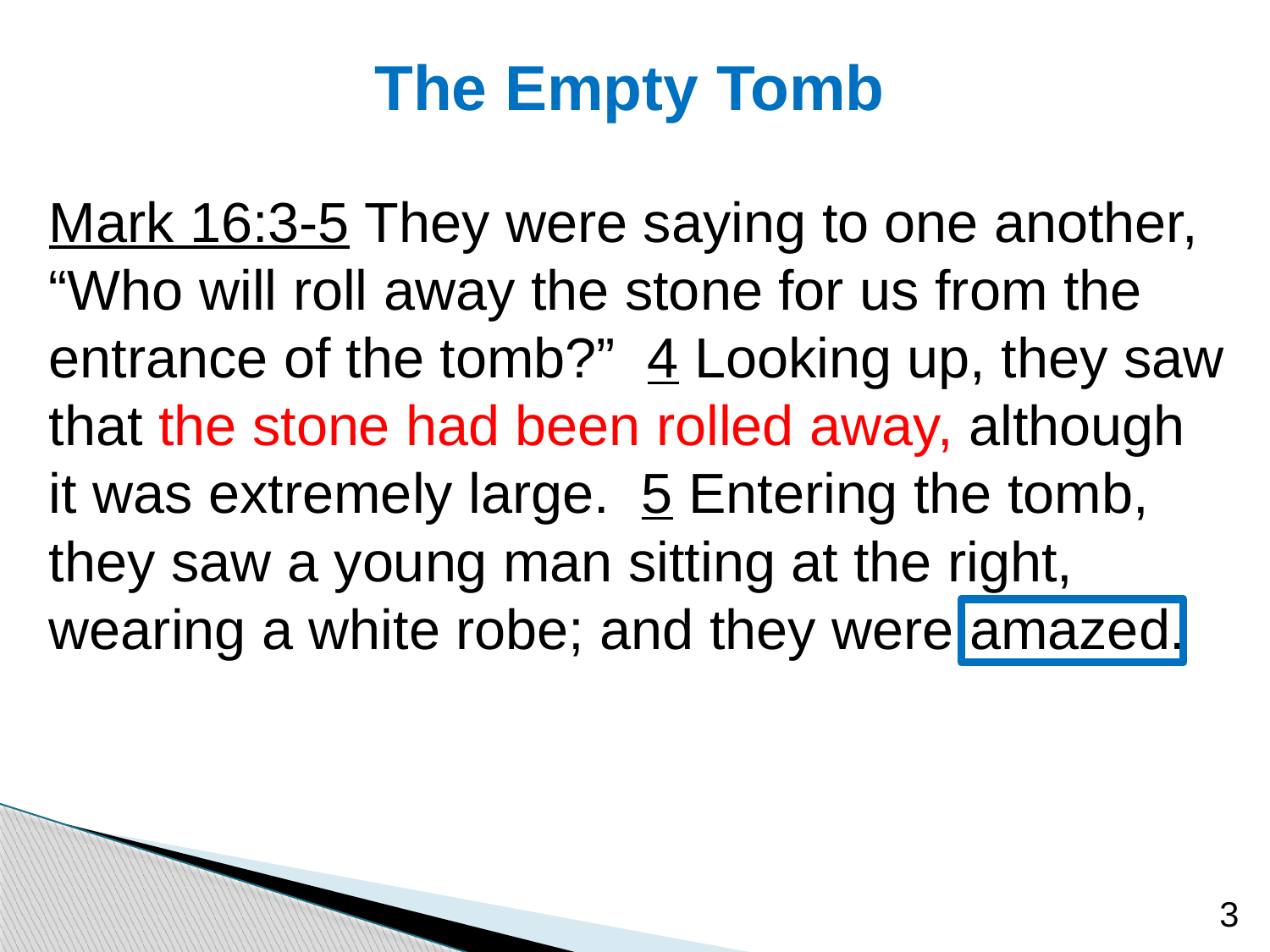

# The Empty Tomb
Mark 16:3-5 They were saying to one another, “Who will roll away the stone for us from the entrance of the tomb?”  4 Looking up, they saw that the stone had been rolled away, although it was extremely large.  5 Entering the tomb, they saw a young man sitting at the right, wearing a white robe; and they were amazed.

3